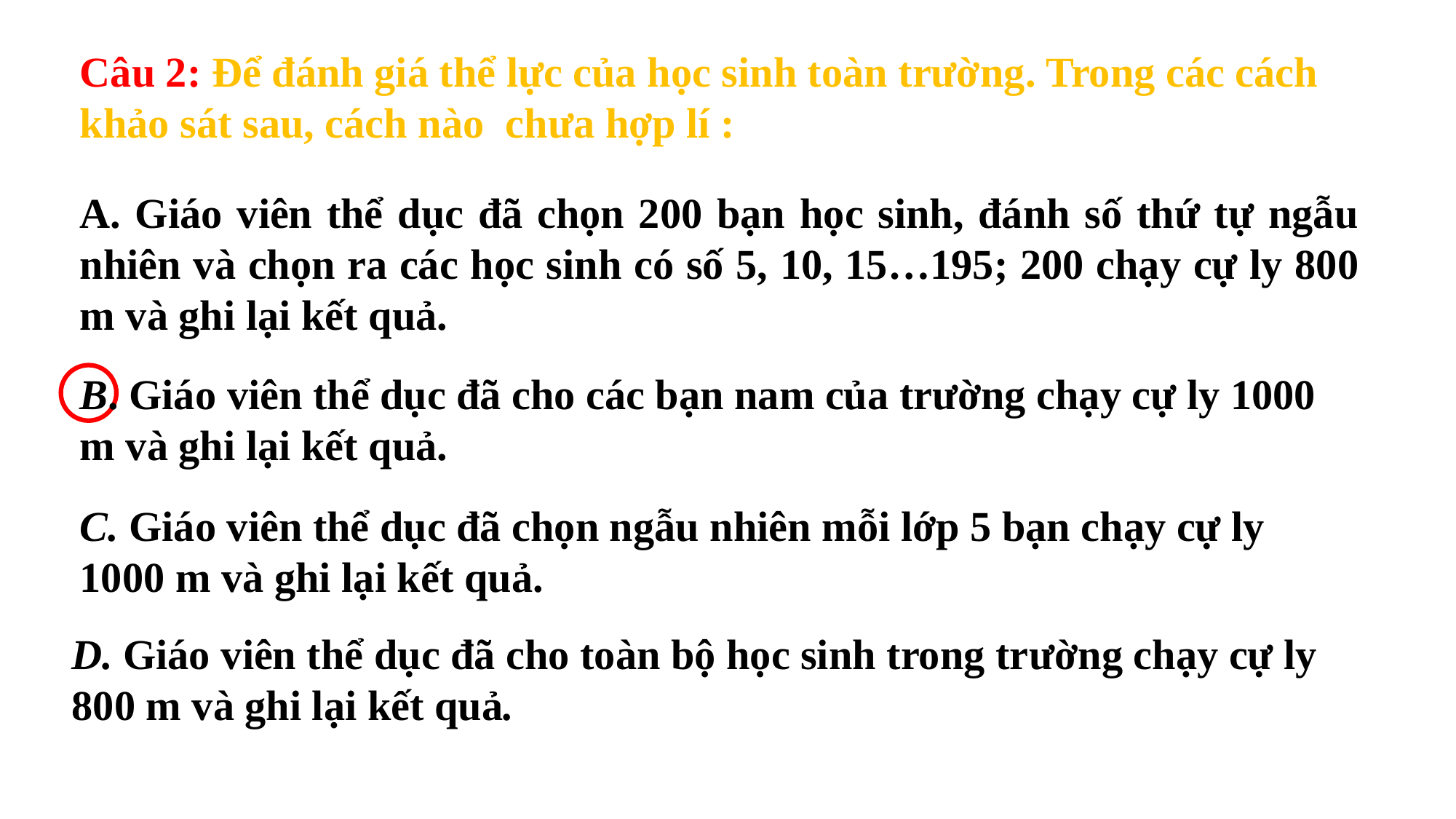

Câu 2: Để đánh giá thể lực của học sinh toàn trường. Trong các cách khảo sát sau, cách nào  chưa hợp lí :
A. Giáo viên thể dục đã chọn 200 bạn học sinh, đánh số thứ tự ngẫu nhiên và chọn ra các học sinh có số 5, 10, 15…195; 200 chạy cự ly 800 m và ghi lại kết quả.
B. Giáo viên thể dục đã cho các bạn nam của trường chạy cự ly 1000 m và ghi lại kết quả.

C. Giáo viên thể dục đã chọn ngẫu nhiên mỗi lớp 5 bạn chạy cự ly 1000 m và ghi lại kết quả.
D. Giáo viên thể dục đã cho toàn bộ học sinh trong trường chạy cự ly 800 m và ghi lại kết quả.
A. Ghi lại số con của tất cả gia đình có con gái.